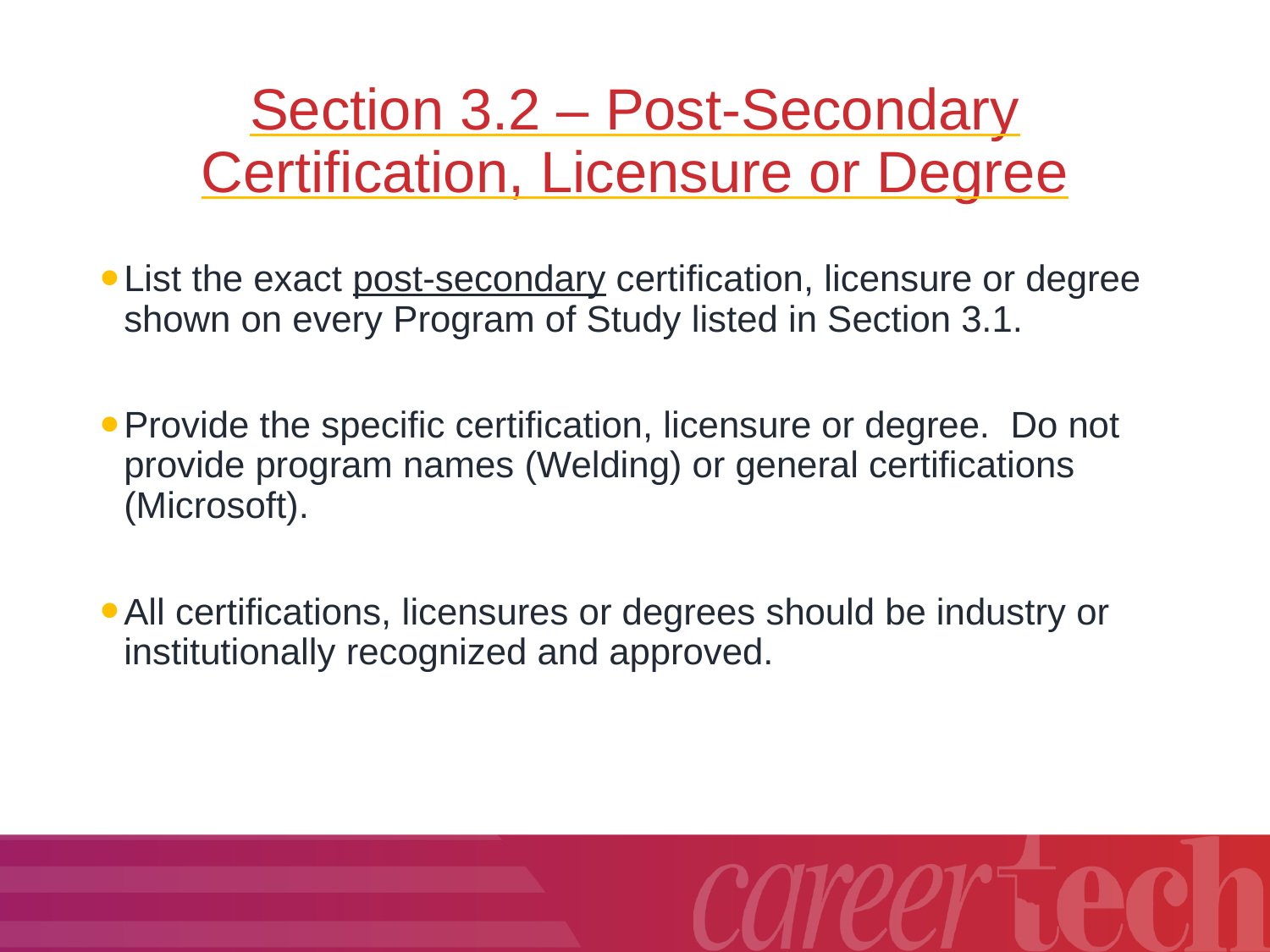

# Section 3.2 – Post-Secondary Certification, Licensure or Degree
List the exact post-secondary certification, licensure or degree shown on every Program of Study listed in Section 3.1.

Provide the specific certification, licensure or degree.  Do not provide program names (Welding) or general certifications (Microsoft).

All certifications, licensures or degrees should be industry or institutionally recognized and approved.